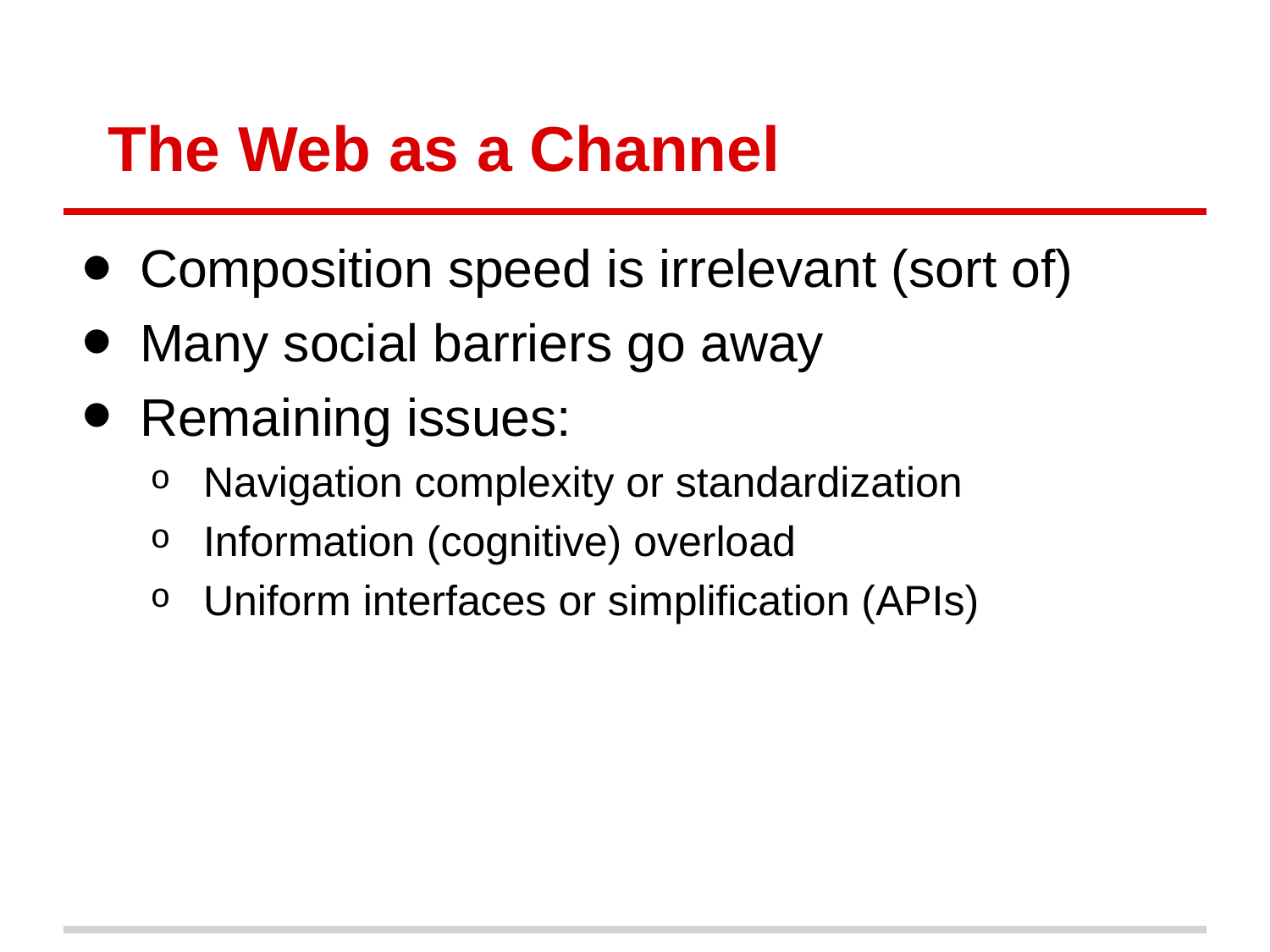

# The Web as a Channel
Composition speed is irrelevant (sort of)
Many social barriers go away
Remaining issues:
Navigation complexity or standardization
Information (cognitive) overload
Uniform interfaces or simplification (APIs)